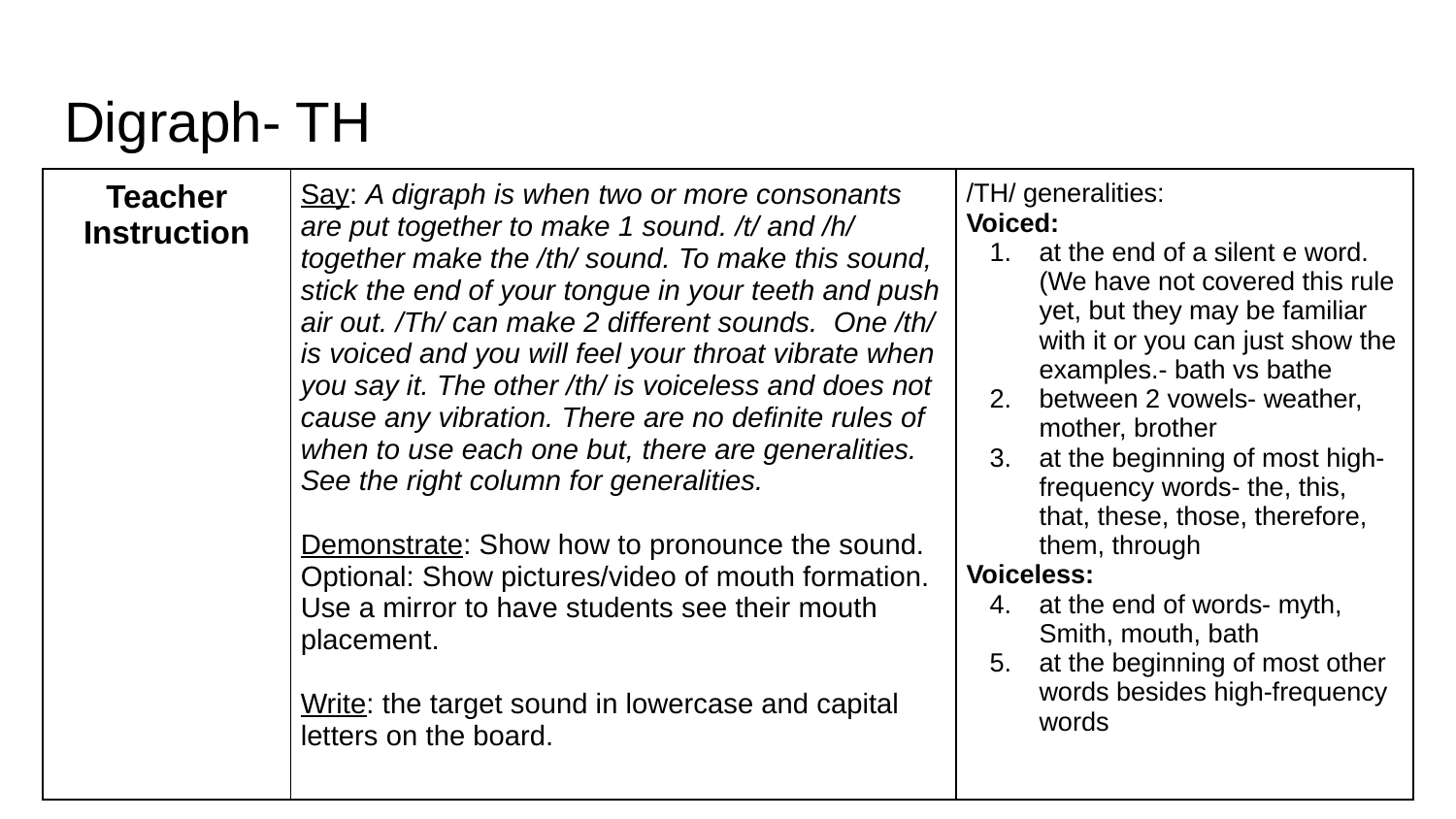

# Digraph- TH
| Teacher Instruction | Say: A digraph is when two or more consonants are put together to make 1 sound. /t/ and /h/ together make the /th/ sound. To make this sound, stick the end of your tongue in your teeth and push air out. /Th/ can make 2 different sounds. One /th/ is voiced and you will feel your throat vibrate when you say it. The other /th/ is voiceless and does not cause any vibration. There are no definite rules of when to use each one but, there are generalities. See the right column for generalities. Demonstrate: Show how to pronounce the sound. Optional: Show pictures/video of mouth formation. Use a mirror to have students see their mouth placement. Write: the target sound in lowercase and capital letters on the board. | /TH/ generalities: Voiced: at the end of a silent e word. (We have not covered this rule yet, but they may be familiar with it or you can just show the examples.- bath vs bathe between 2 vowels- weather, mother, brother at the beginning of most high-frequency words- the, this, that, these, those, therefore, them, through Voiceless: at the end of words- myth, Smith, mouth, bath at the beginning of most other words besides high-frequency words |
| --- | --- | --- |